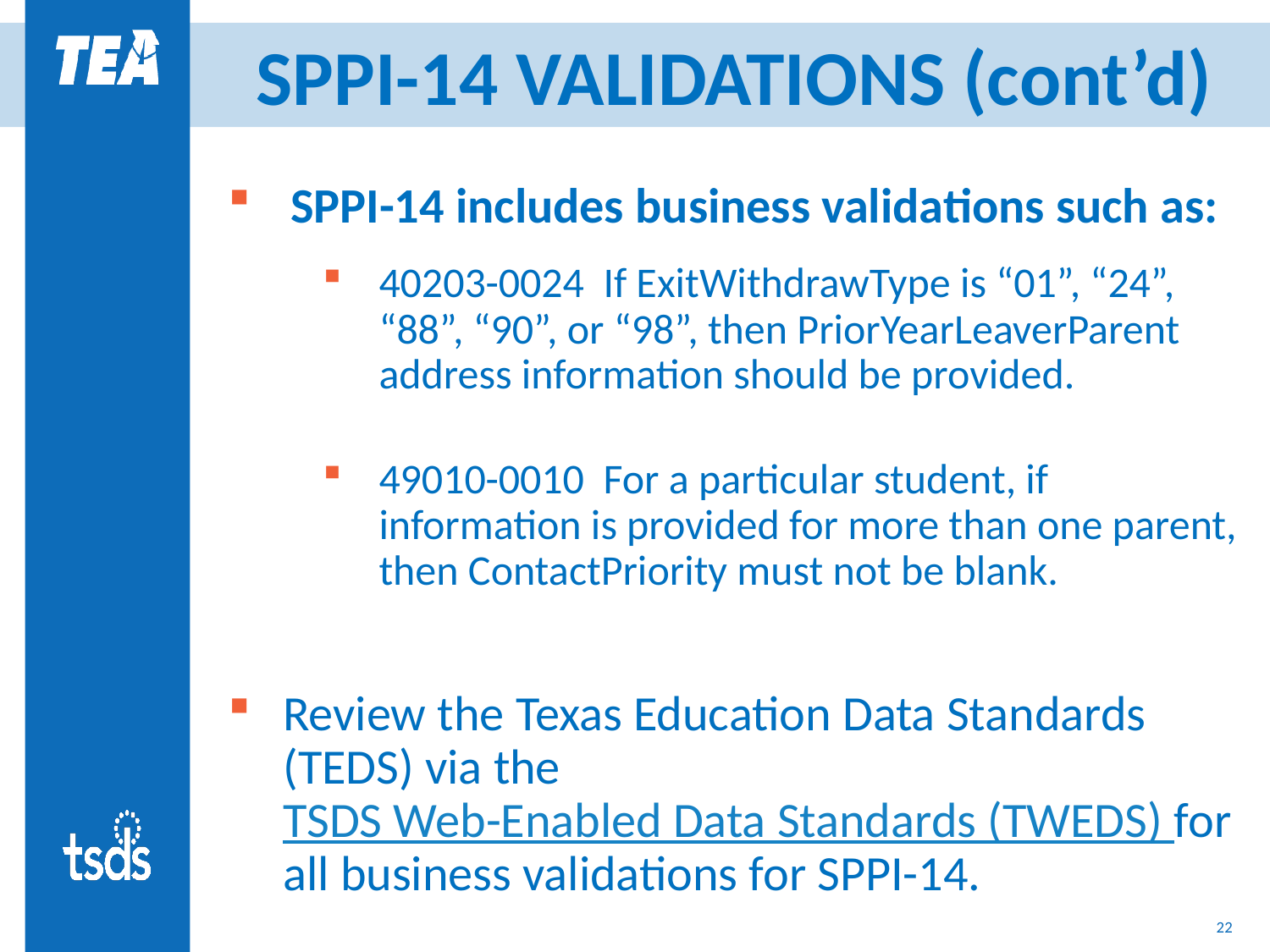

# SPPI-14 VALIDATIONS (cont’d)
  SPPI-14 includes business validations such as:
40203-0024  If ExitWithdrawType is “01”, “24”, “88”, “90”, or “98”, then PriorYearLeaverParent address information should be provided.

49010-0010  For a particular student, if information is provided for more than one parent, then ContactPriority must not be blank.

Review the Texas Education Data Standards (TEDS) via the TSDS Web-Enabled Data Standards (TWEDS) for all business validations for SPPI-14.

22